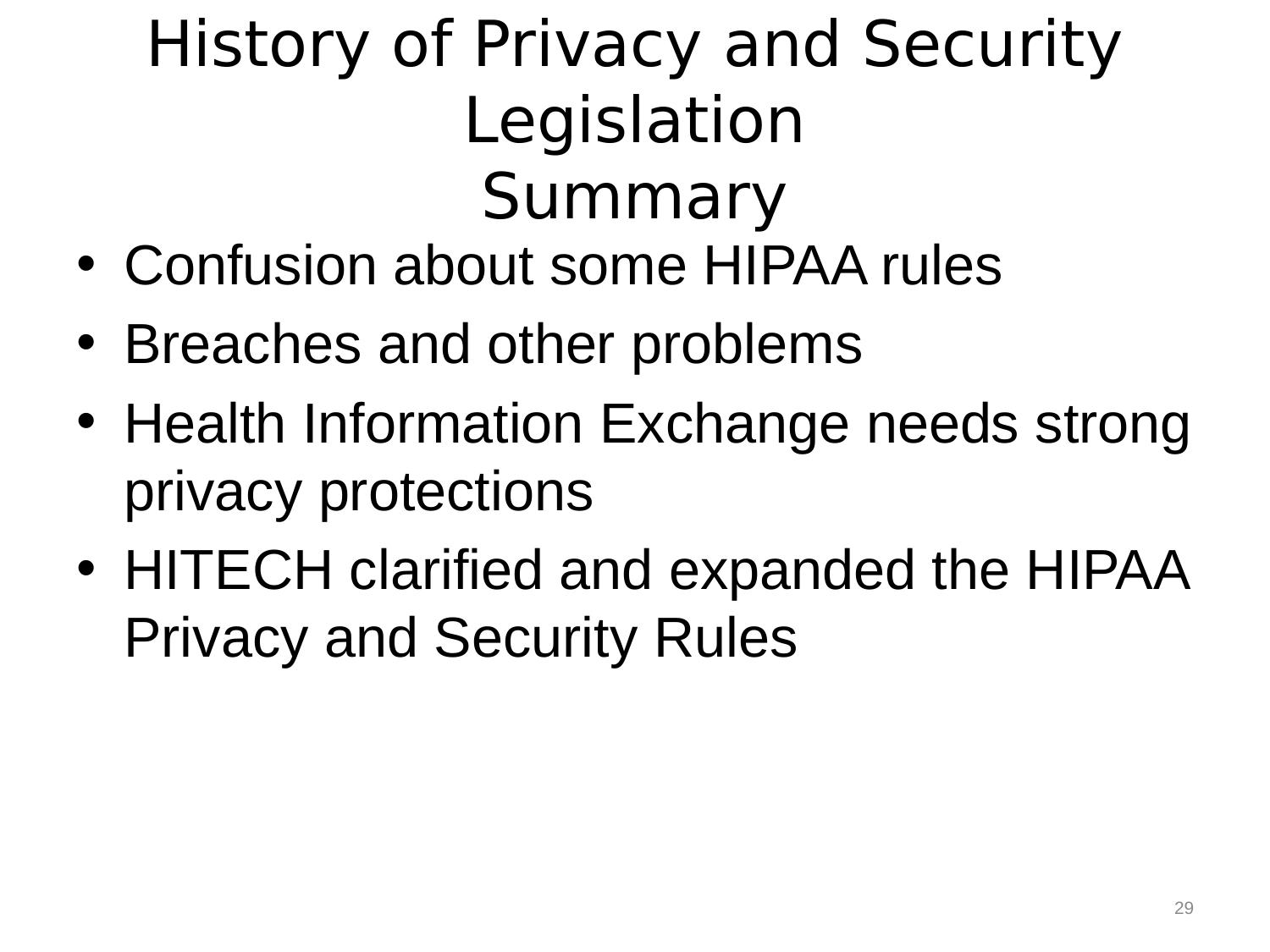

# History of Privacy and Security Legislation Summary
Confusion about some HIPAA rules
Breaches and other problems
Health Information Exchange needs strong privacy protections
HITECH clarified and expanded the HIPAA Privacy and Security Rules
29